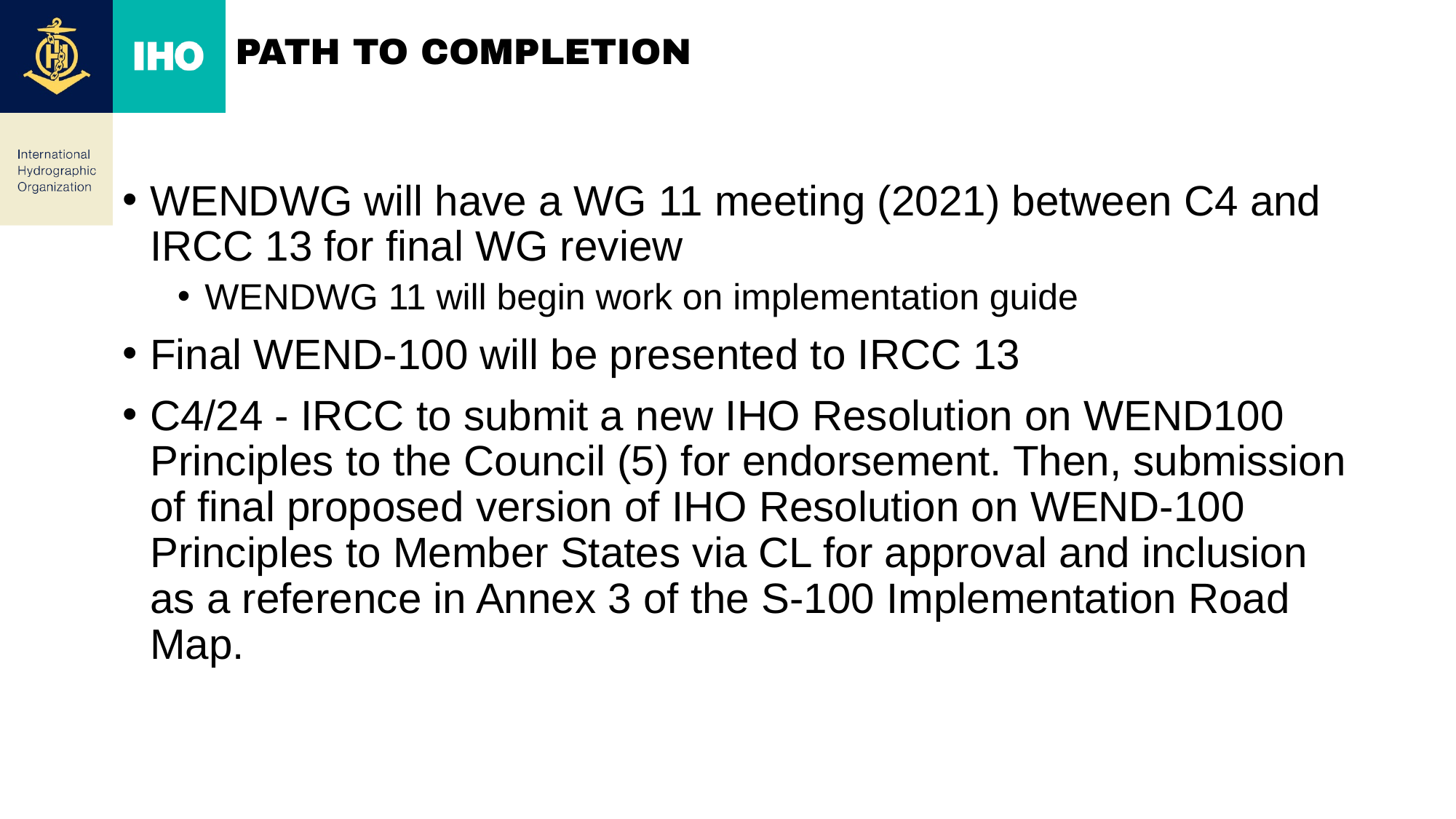

# Path to Completion
WENDWG will have a WG 11 meeting (2021) between C4 and IRCC 13 for final WG review
WENDWG 11 will begin work on implementation guide
Final WEND-100 will be presented to IRCC 13
C4/24 - IRCC to submit a new IHO Resolution on WEND100 Principles to the Council (5) for endorsement. Then, submission of final proposed version of IHO Resolution on WEND-100 Principles to Member States via CL for approval and inclusion as a reference in Annex 3 of the S-100 Implementation Road Map.